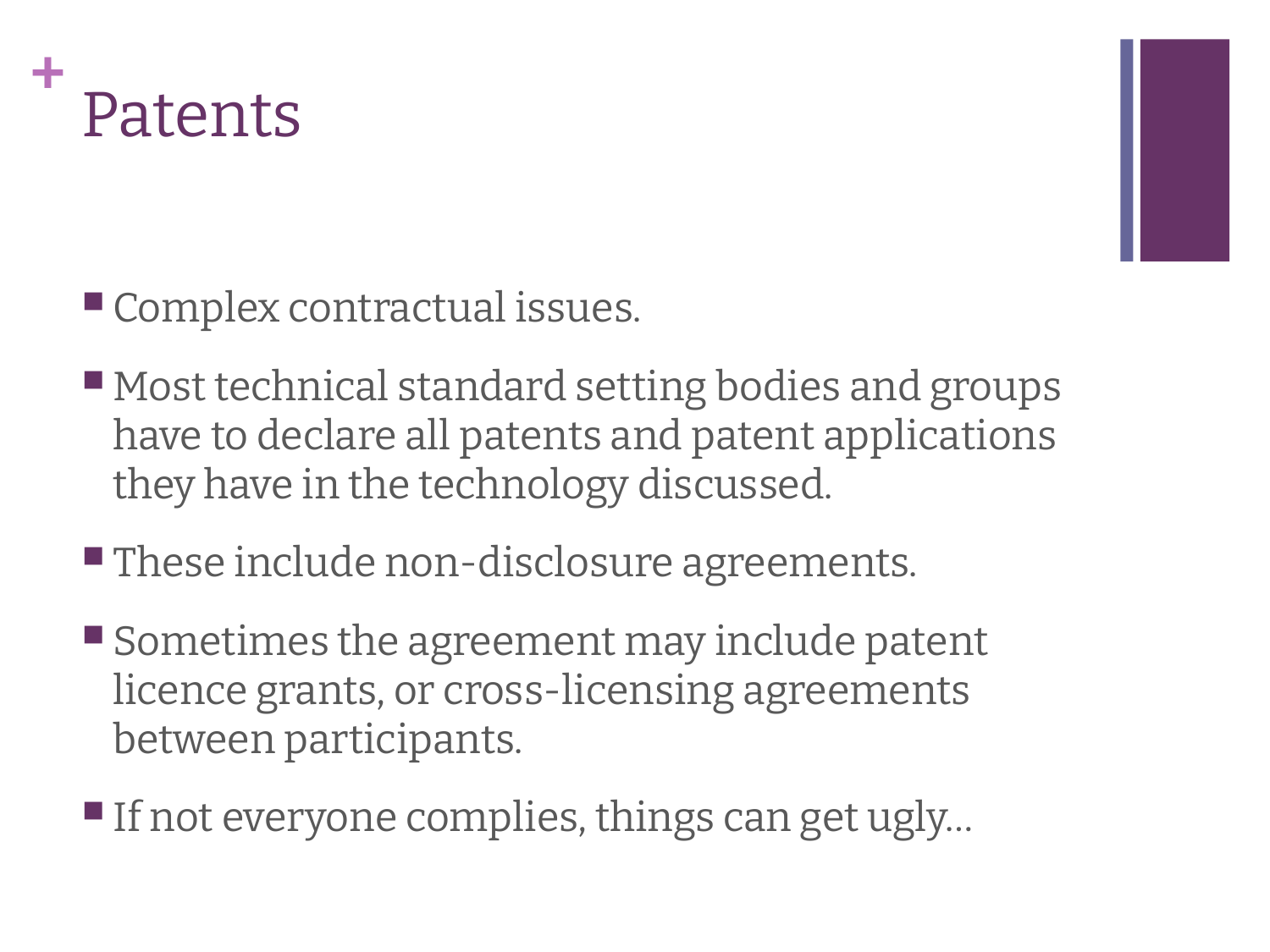

# Patents
Complex contractual issues.
Most technical standard setting bodies and groups have to declare all patents and patent applications they have in the technology discussed.
These include non-disclosure agreements.
Sometimes the agreement may include patent licence grants, or cross-licensing agreements between participants.
If not everyone complies, things can get ugly…